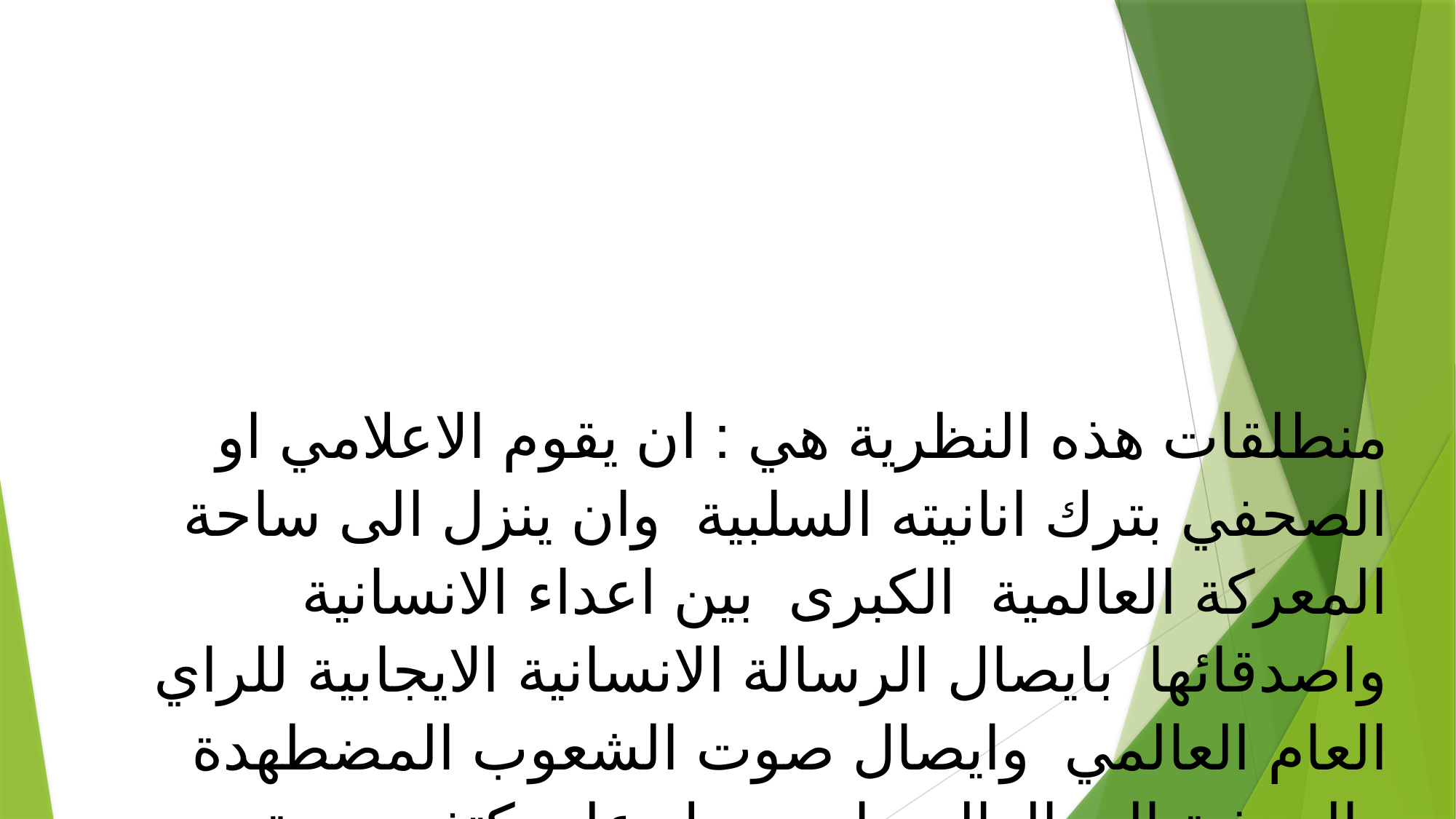

منطلقات هذه النظرية هي : ان يقوم الاعلامي او الصحفي بترك انانيته السلبية  وان ينزل الى ساحة المعركة العالمية  الكبرى  بين اعداء الانسانية واصدقائها  بايصال الرسالة الانسانية الايجابية للراي العام العالمي  وايصال صوت الشعوب المضطهدة والمعذبة الى العالم وان يحمل على كتفه مهمة انتصار الديمقراطية الحقيقية